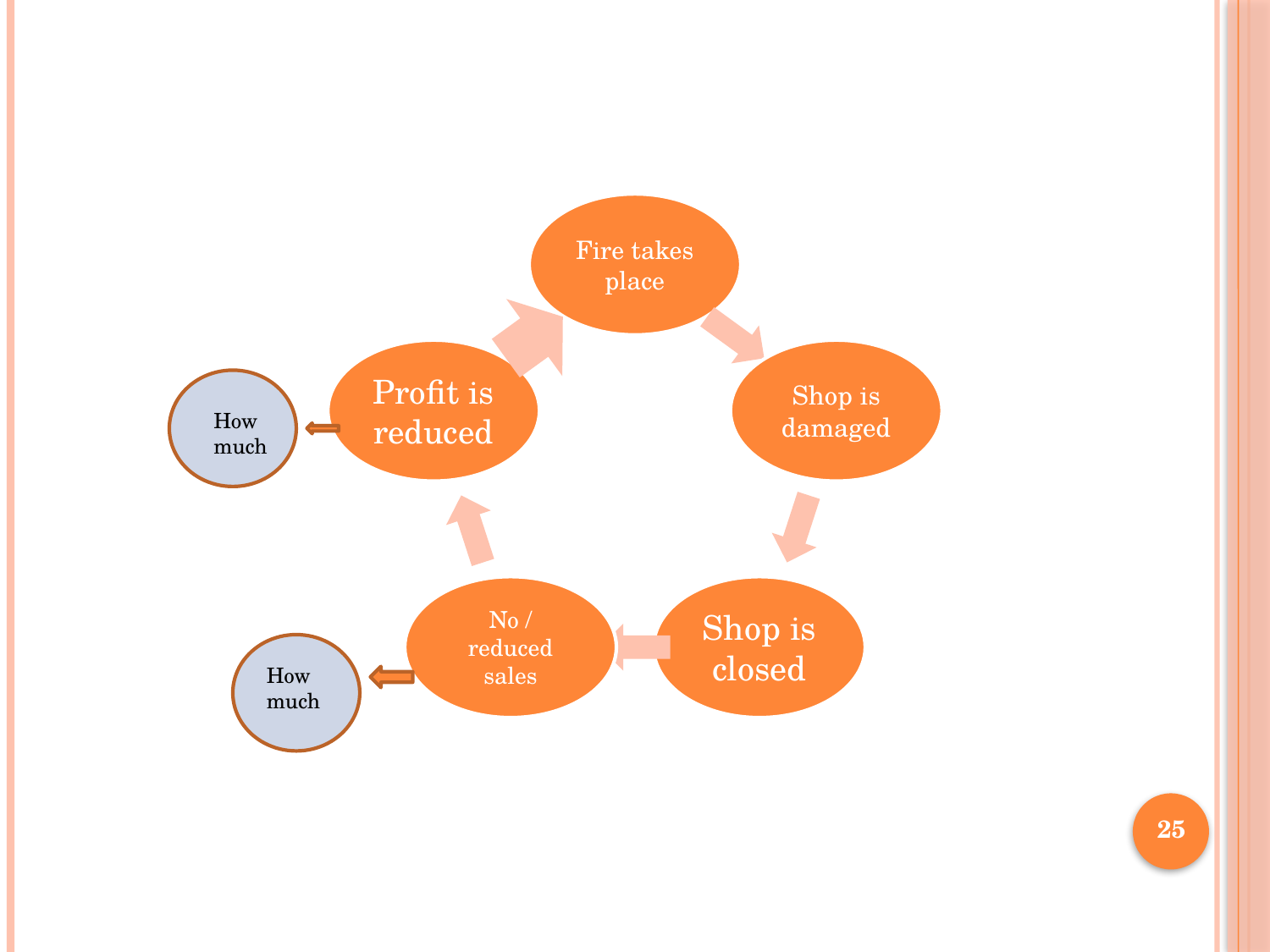

Fire takes place
Shop is damaged
Shop is closed
No / reduced sales
Profit is reduced

How much

How much

25